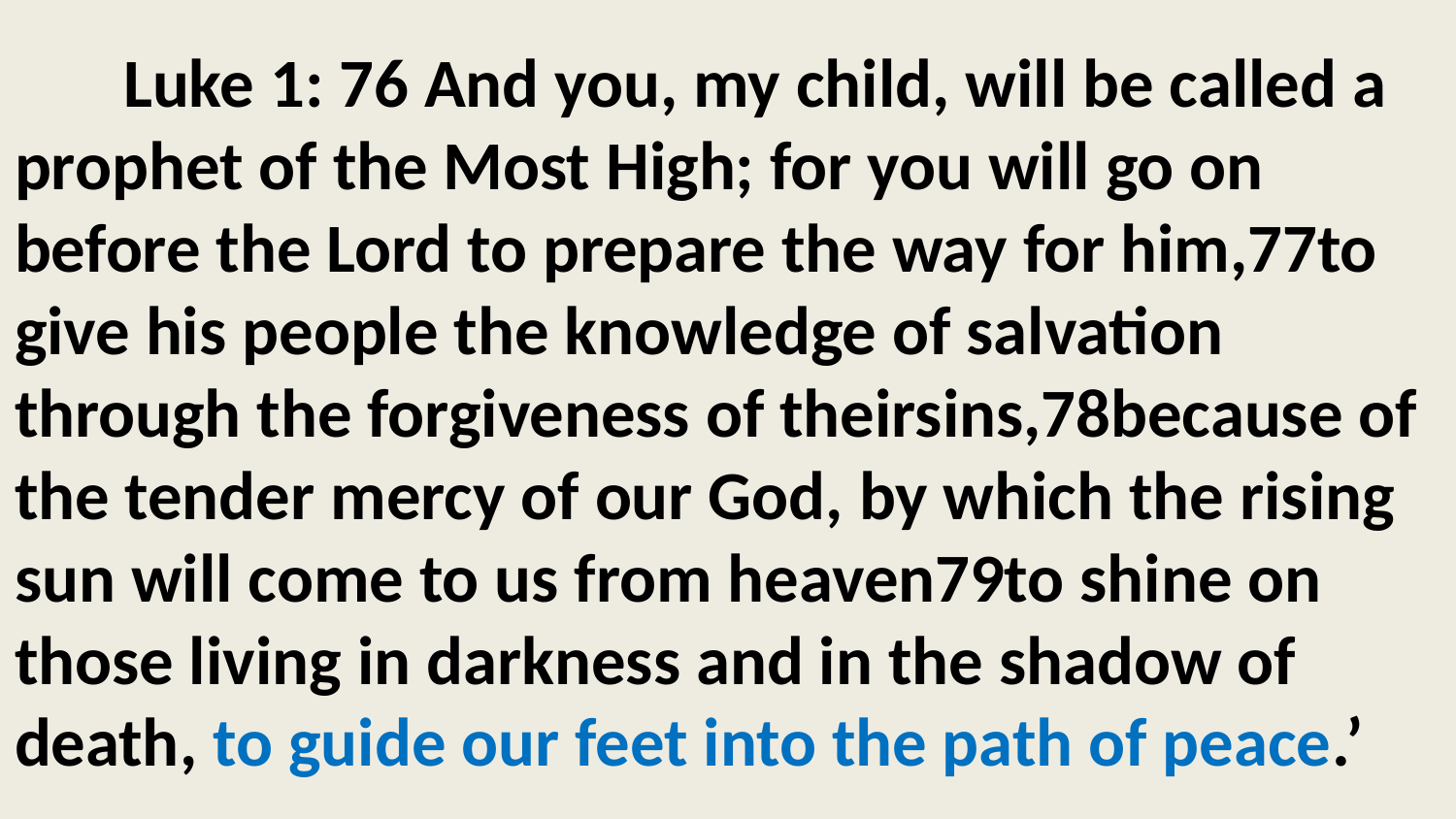

# Luke 1: 76 And you, my child, will be called a prophet of the Most High; for you will go on before the Lord to prepare the way for him,77to give his people the knowledge of salvation through the forgiveness of theirsins,78because of the tender mercy of our God, by which the rising sun will come to us from heaven79to shine on those living in darkness and in the shadow of death, to guide our feet into the path of peace.’